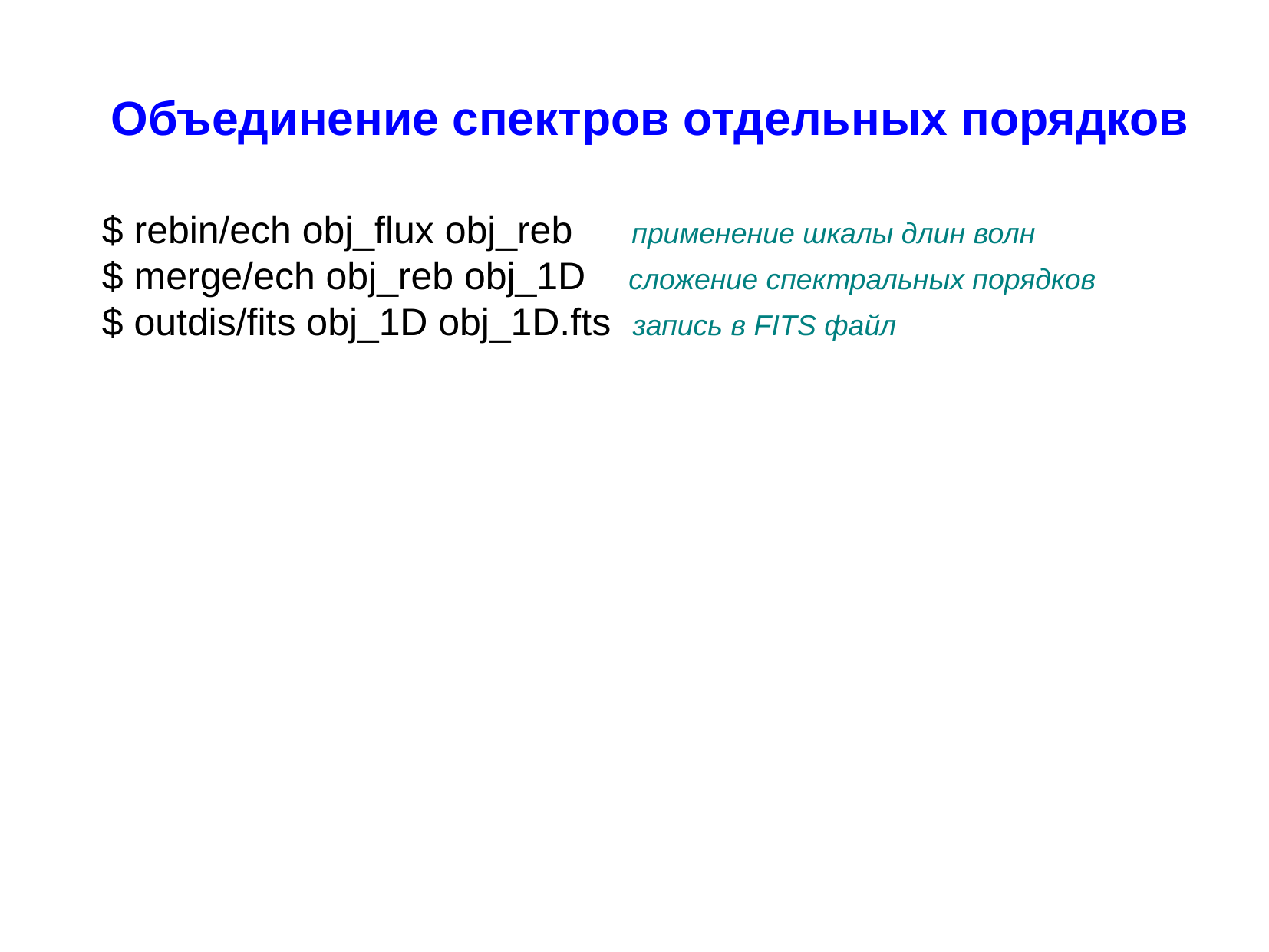

Объединение спектров отдельных порядков
$ rebin/ech obj_flux obj_reb      применение шкалы длин волн
$ merge/ech obj_reb obj_1D    сложение спектральных порядков
$ outdis/fits obj_1D obj_1D.fts  запись в FITS файл